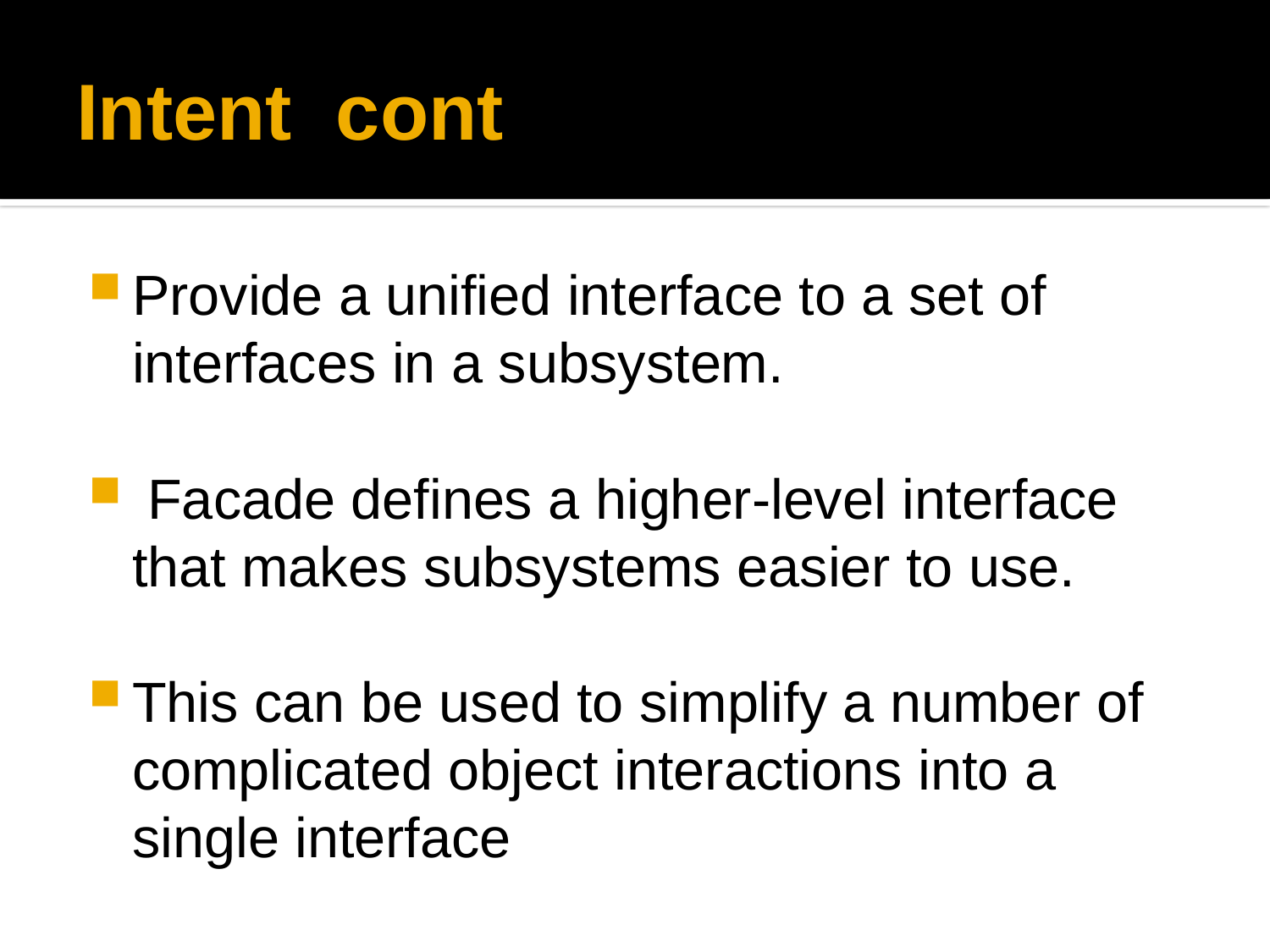

# Intent  cont
Provide a unified interface to a set of interfaces in a subsystem.

 Facade defines a higher-level interface that makes subsystems easier to use.

This can be used to simplify a number of complicated object interactions into a single interface